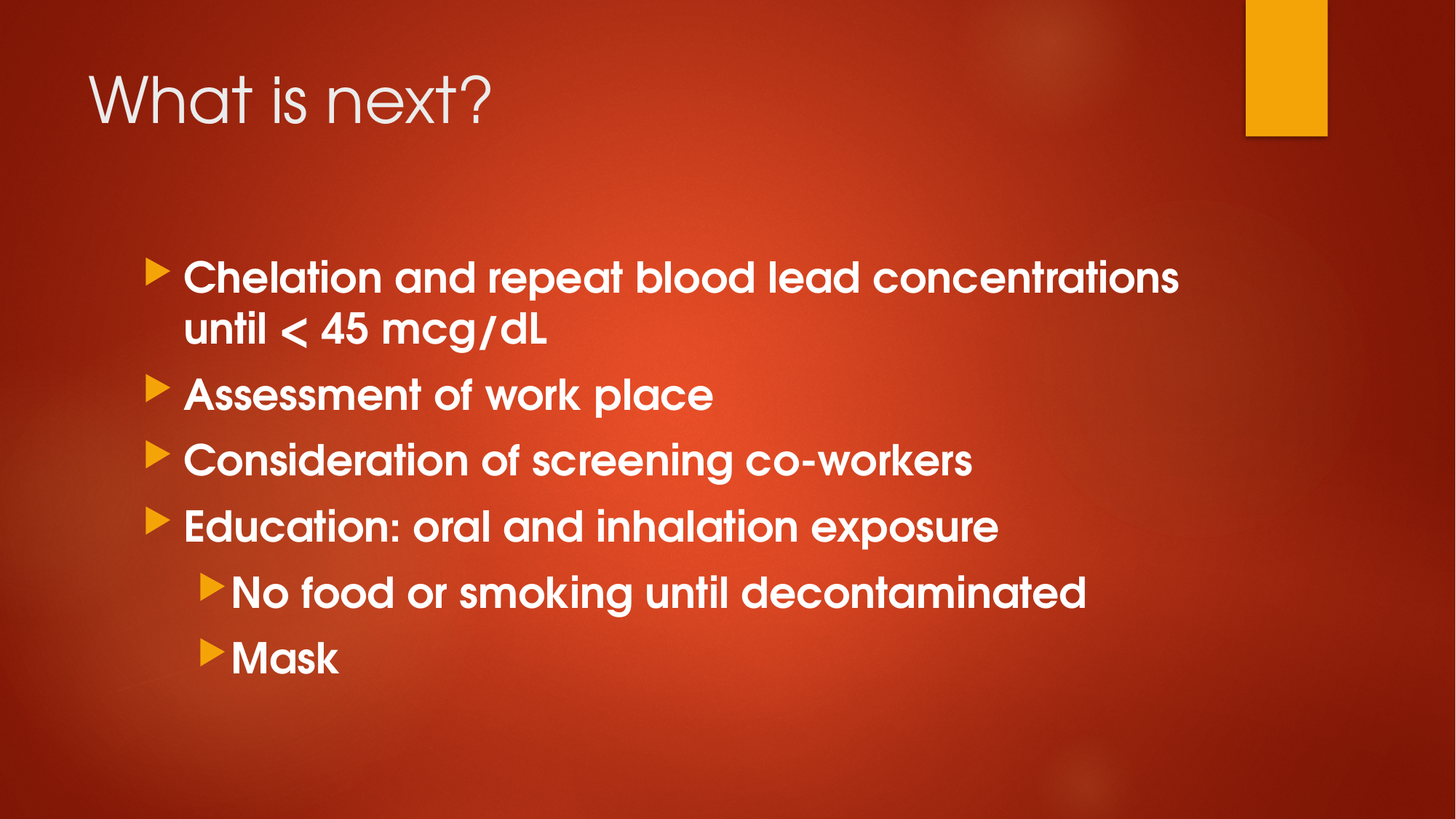

# What is next?
Chelation and repeat blood lead concentrations until < 45 mcg/dL
Assessment of work place
Consideration of screening co-workers
Education: oral and inhalation exposure
No food or smoking until decontaminated
Mask